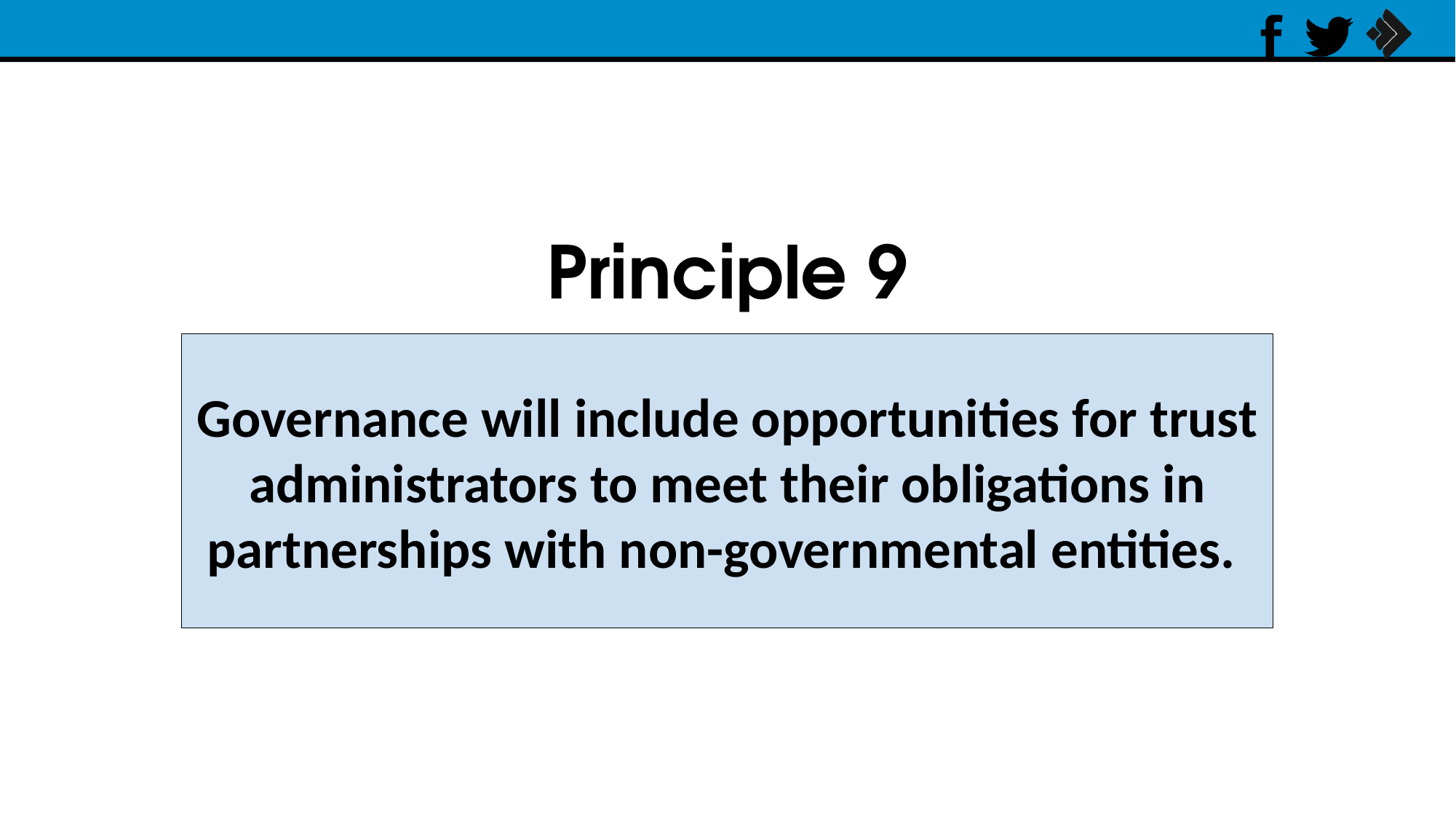

# Principle 9
Governance will include opportunities for trust administrators to meet their obligations in partnerships with non-governmental entities.